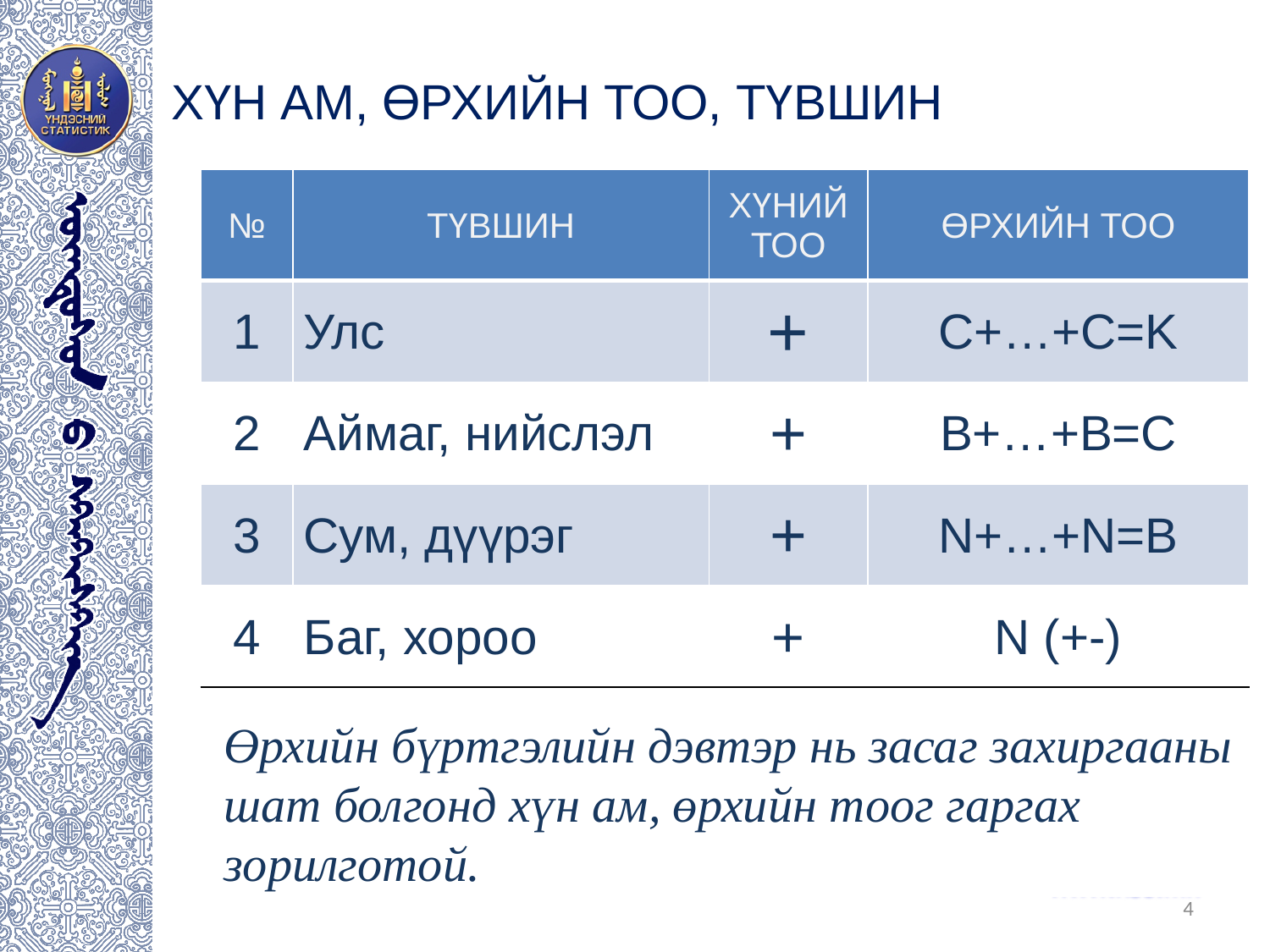

# ХҮН АМ, ӨРХИЙН ТОО, ТҮВШИН

| № | Түвшин | Хүний тоо | Өрхийн тоо |
| --- | --- | --- | --- |
| 1 | Улс | + | С+…+С=K |
| 2 | Аймаг, нийслэл | + | B+…+B=C |
| 3 | Сум, дүүрэг | + | N+…+N=B |
| 4 | Баг, хороо | + | N (+-) |
Өрхийн бүртгэлийн дэвтэр нь засаг захиргааны шат болгонд хүн ам, өрхийн тоог гаргах зорилготой.
4